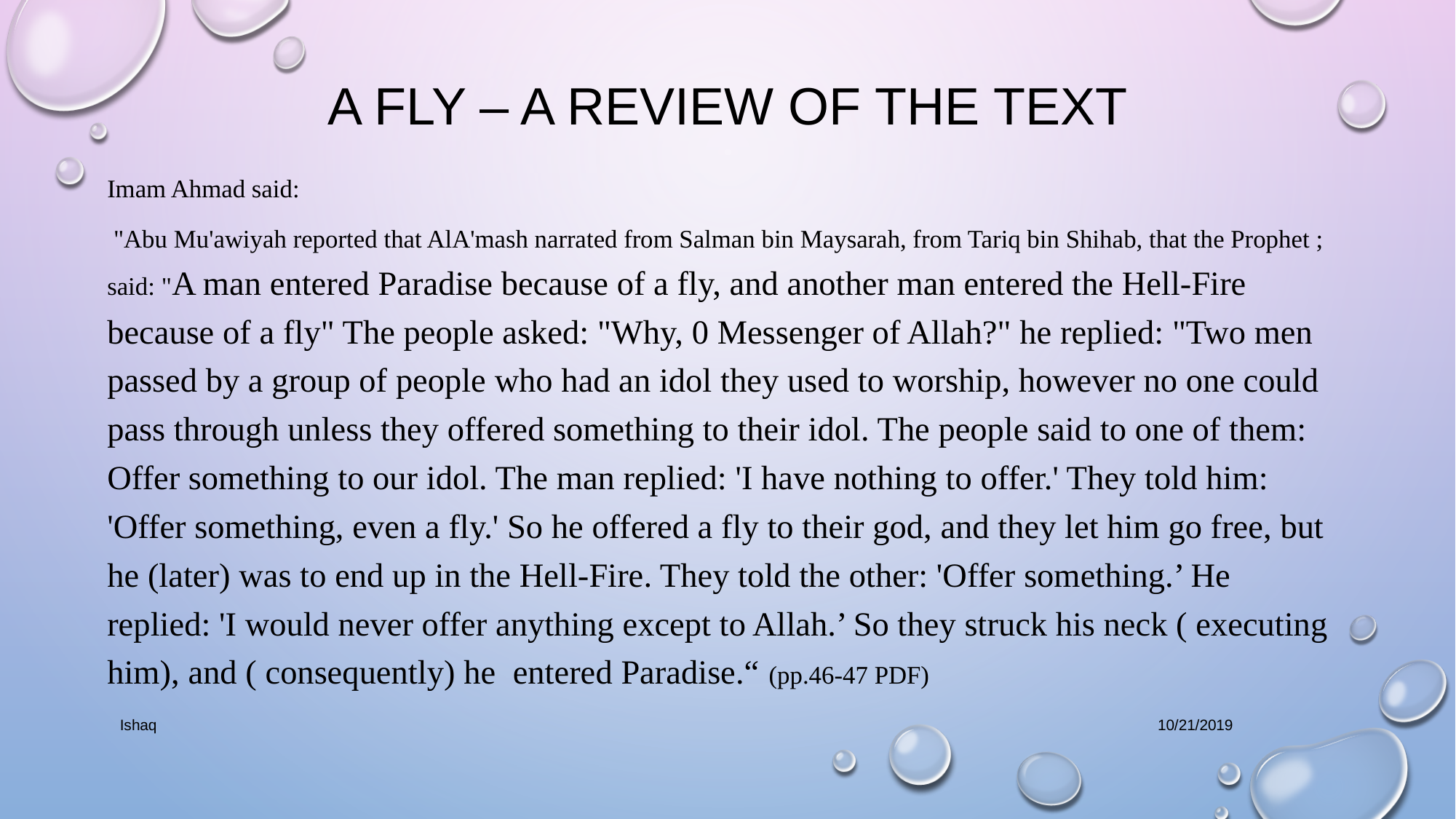

# A FLY – A REVIEW of the text
Imam Ahmad said:
 "Abu Mu'awiyah reported that AlA'mash narrated from Salman bin Maysarah, from Tariq bin Shihab, that the Prophet ; said: "A man entered Paradise because of a fly, and another man entered the Hell-Fire because of a fly" The people asked: "Why, 0 Messenger of Allah?" he replied: "Two men passed by a group of people who had an idol they used to worship, however no one could pass through unless they offered something to their idol. The people said to one of them: Offer something to our idol. The man replied: 'I have nothing to offer.' They told him: 'Offer something, even a fly.' So he offered a fly to their god, and they let him go free, but he (later) was to end up in the Hell-Fire. They told the other: 'Offer something.’ He replied: 'I would never offer anything except to Allah.’ So they struck his neck ( executing him), and ( consequently) he  entered Paradise.“ (pp.46-47 PDF)
Ishaq
10/21/2019